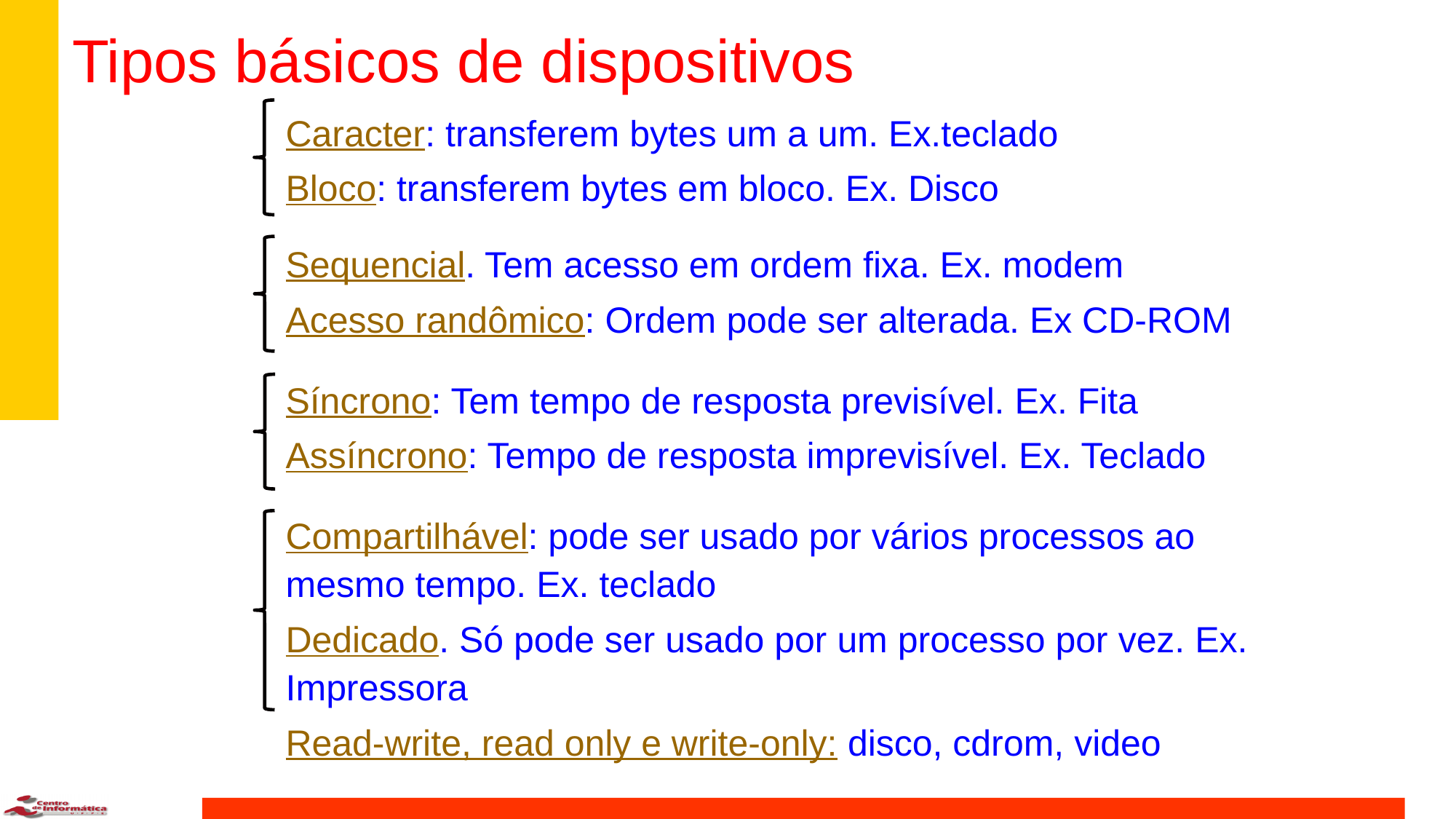

# Tipos básicos de dispositivos

Caracter: transferem bytes um a um. Ex.teclado
Bloco: transferem bytes em bloco. Ex. Disco

Sequencial. Tem acesso em ordem fixa. Ex. modem
Acesso randômico: Ordem pode ser alterada. Ex CD-ROM

Síncrono: Tem tempo de resposta previsível. Ex. Fita
Assíncrono: Tempo de resposta imprevisível. Ex. Teclado

Compartilhável: pode ser usado por vários processos ao mesmo tempo. Ex. teclado
Dedicado. Só pode ser usado por um processo por vez. Ex. Impressora
Read-write, read only e write-only: disco, cdrom, video